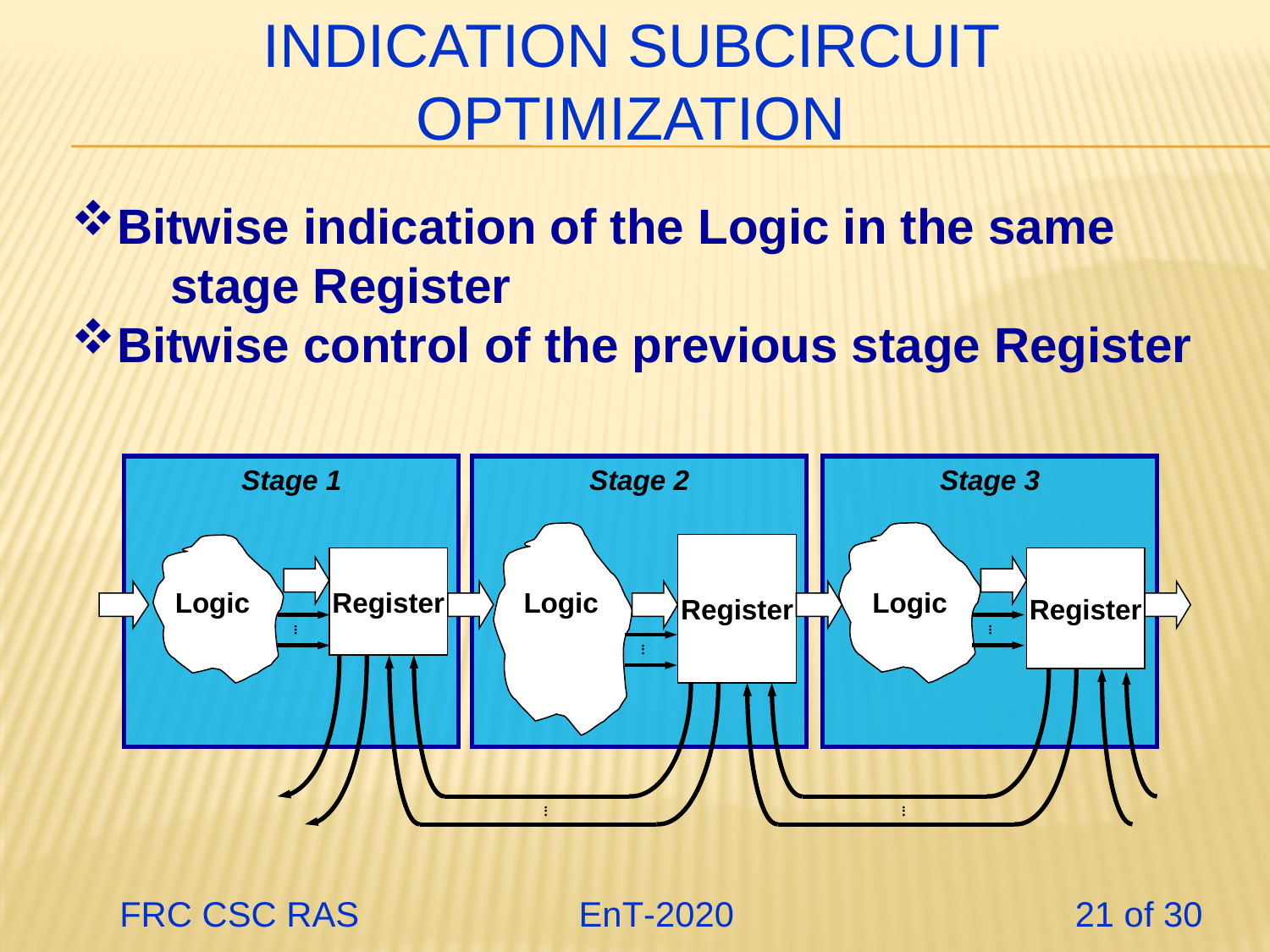

# Indication subcircuit optimization
Bitwise indication of the Logic in the same
     stage Register
Bitwise control of the previous stage Register
Stage 1
Stage 2
Stage 3

Logic

Logic
Register
Logic
Register
Register

...
...
...

...
...
           FRC CSC RAS 		      EnT-2020                                   21 of 30